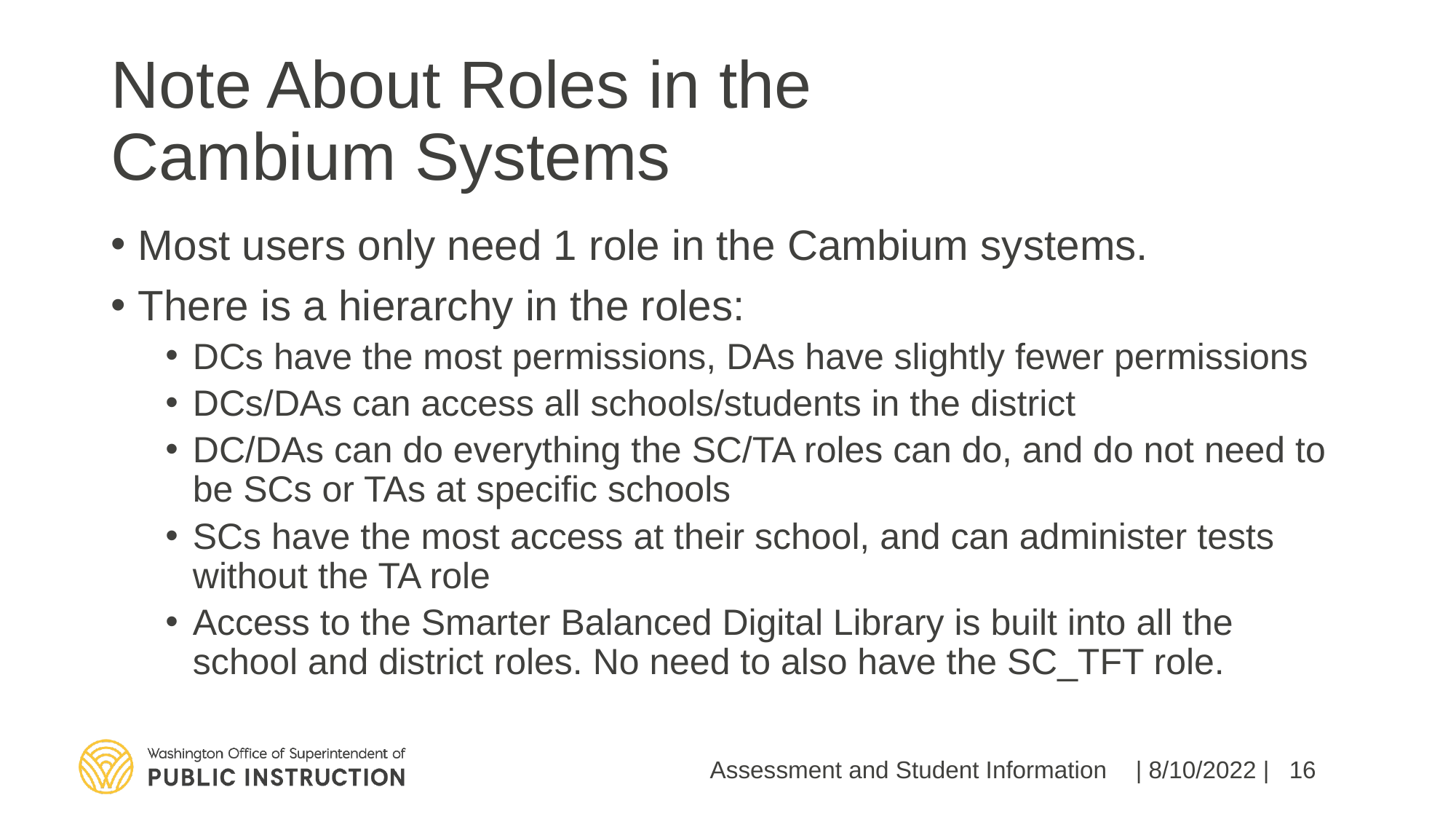

# Note About Roles in the Cambium Systems
Most users only need 1 role in the Cambium systems.
There is a hierarchy in the roles:
DCs have the most permissions, DAs have slightly fewer permissions
DCs/DAs can access all schools/students in the district
DC/DAs can do everything the SC/TA roles can do, and do not need to be SCs or TAs at specific schools
SCs have the most access at their school, and can administer tests without the TA role
Access to the Smarter Balanced Digital Library is built into all the school and district roles. No need to also have the SC_TFT role.

Assessment and Student Information
| 8/10/2022 |
16